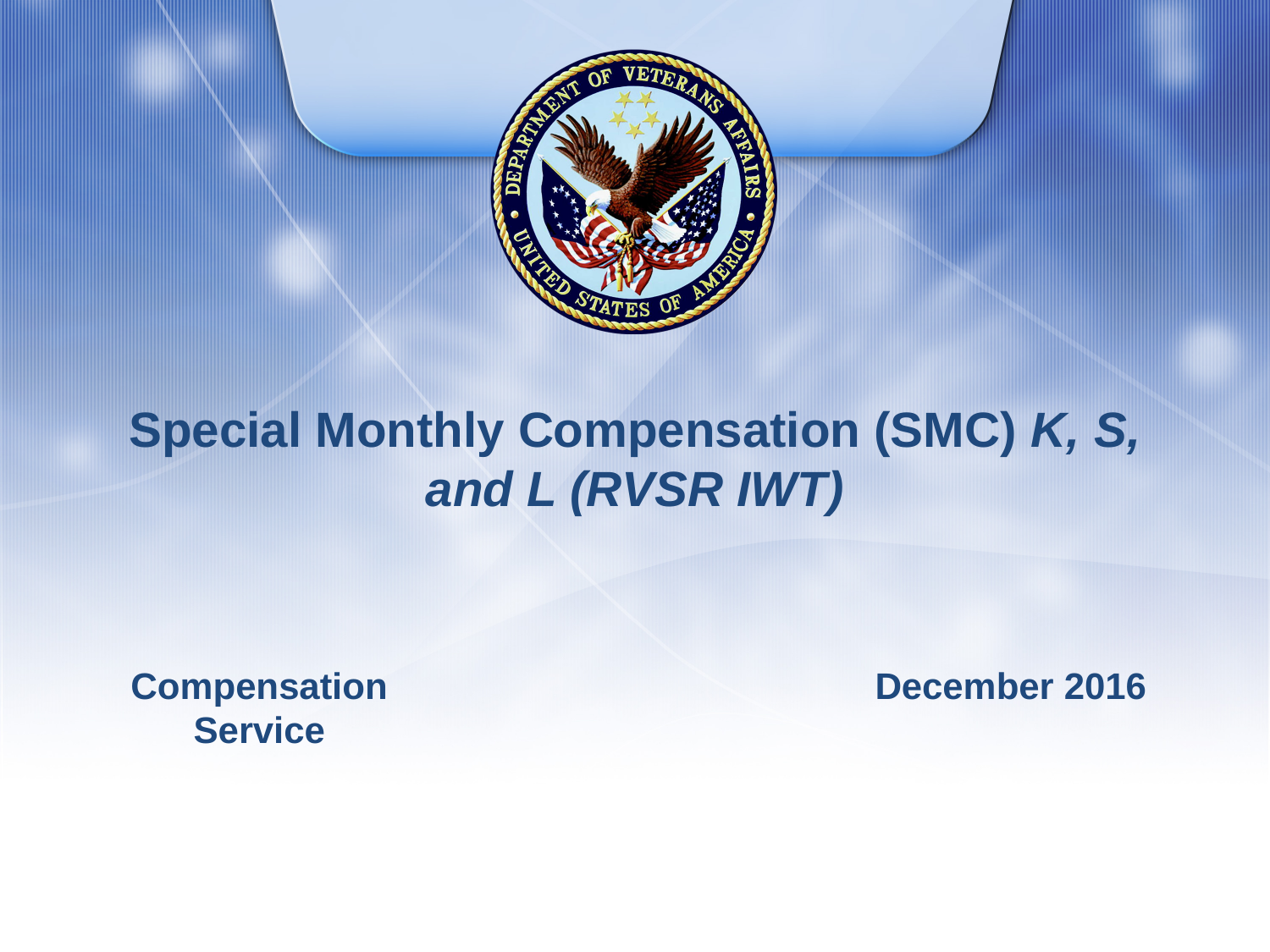

# Special Monthly Compensation (SMC) K, S, and L (RVSR IWT)
Compensation Service
December 2016